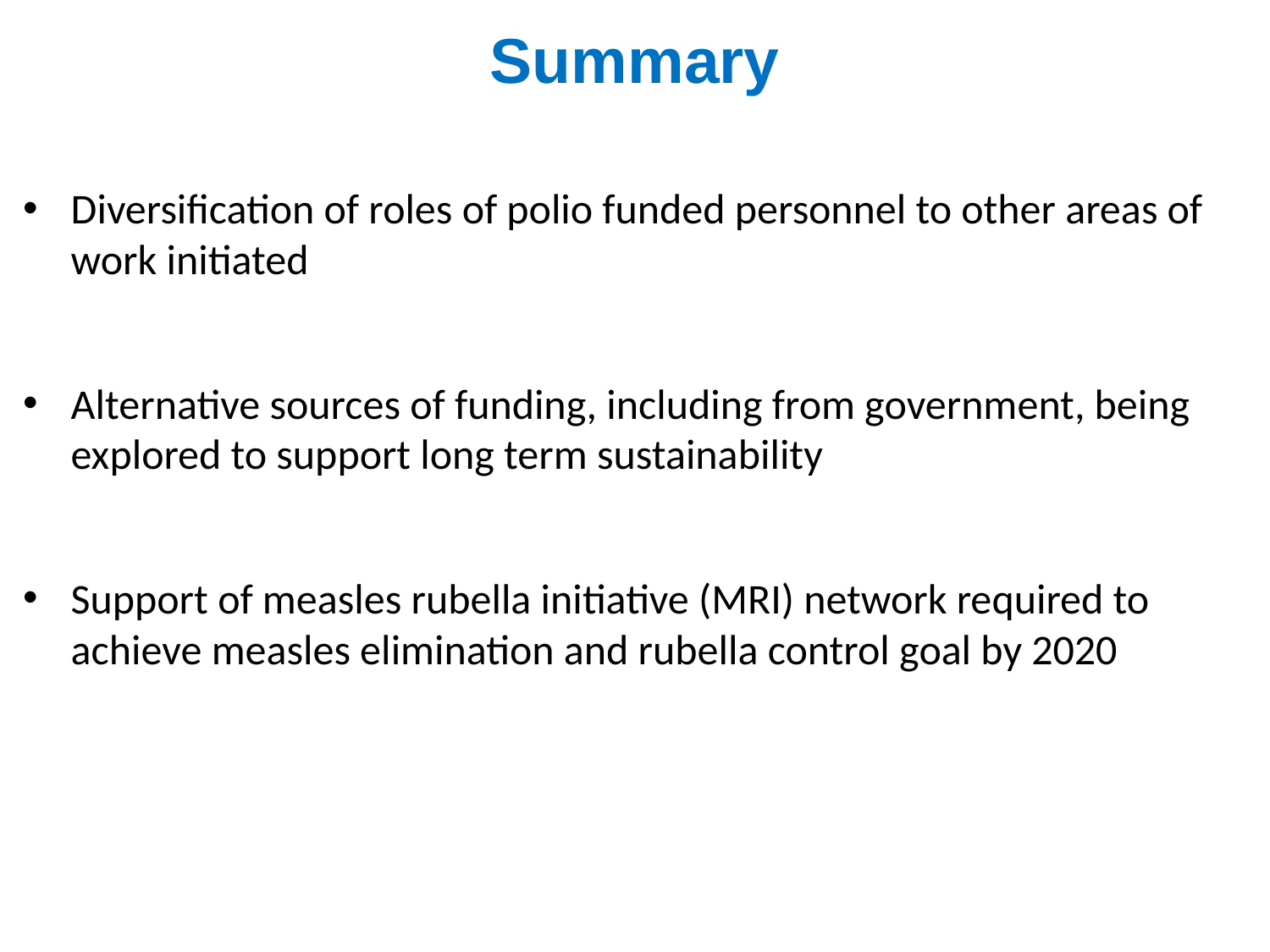

# Summary
Diversification of roles of polio funded personnel to other areas of work initiated

Alternative sources of funding, including from government, being explored to support long term sustainability

Support of measles rubella initiative (MRI) network required to achieve measles elimination and rubella control goal by 2020